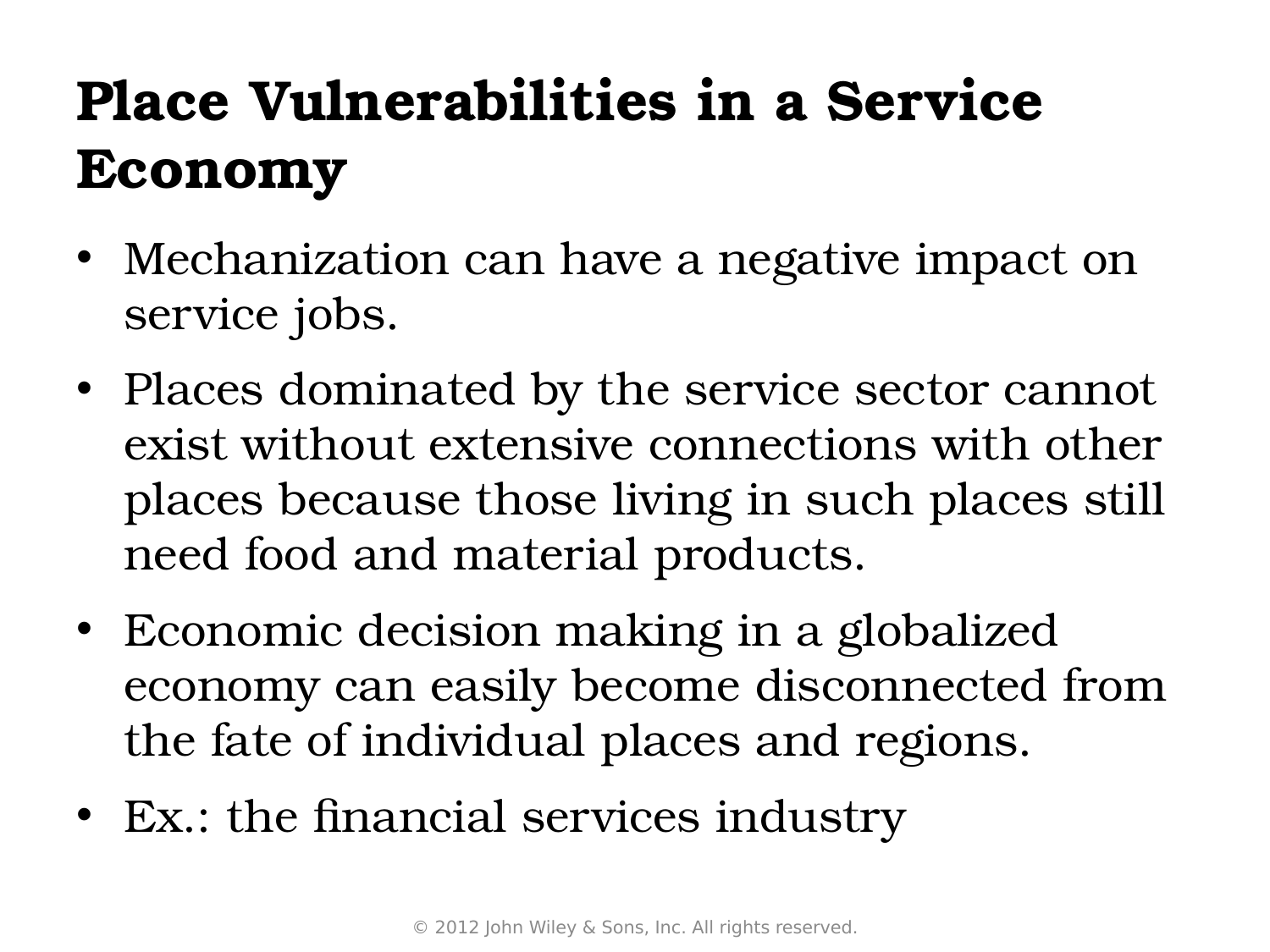

# Place Vulnerabilities in a Service Economy
Mechanization can have a negative impact on service jobs.
Places dominated by the service sector cannot exist without extensive connections with other places because those living in such places still need food and material products.
Economic decision making in a globalized economy can easily become disconnected from the fate of individual places and regions.
Ex.: the financial services industry
© 2012 John Wiley & Sons, Inc. All rights reserved.